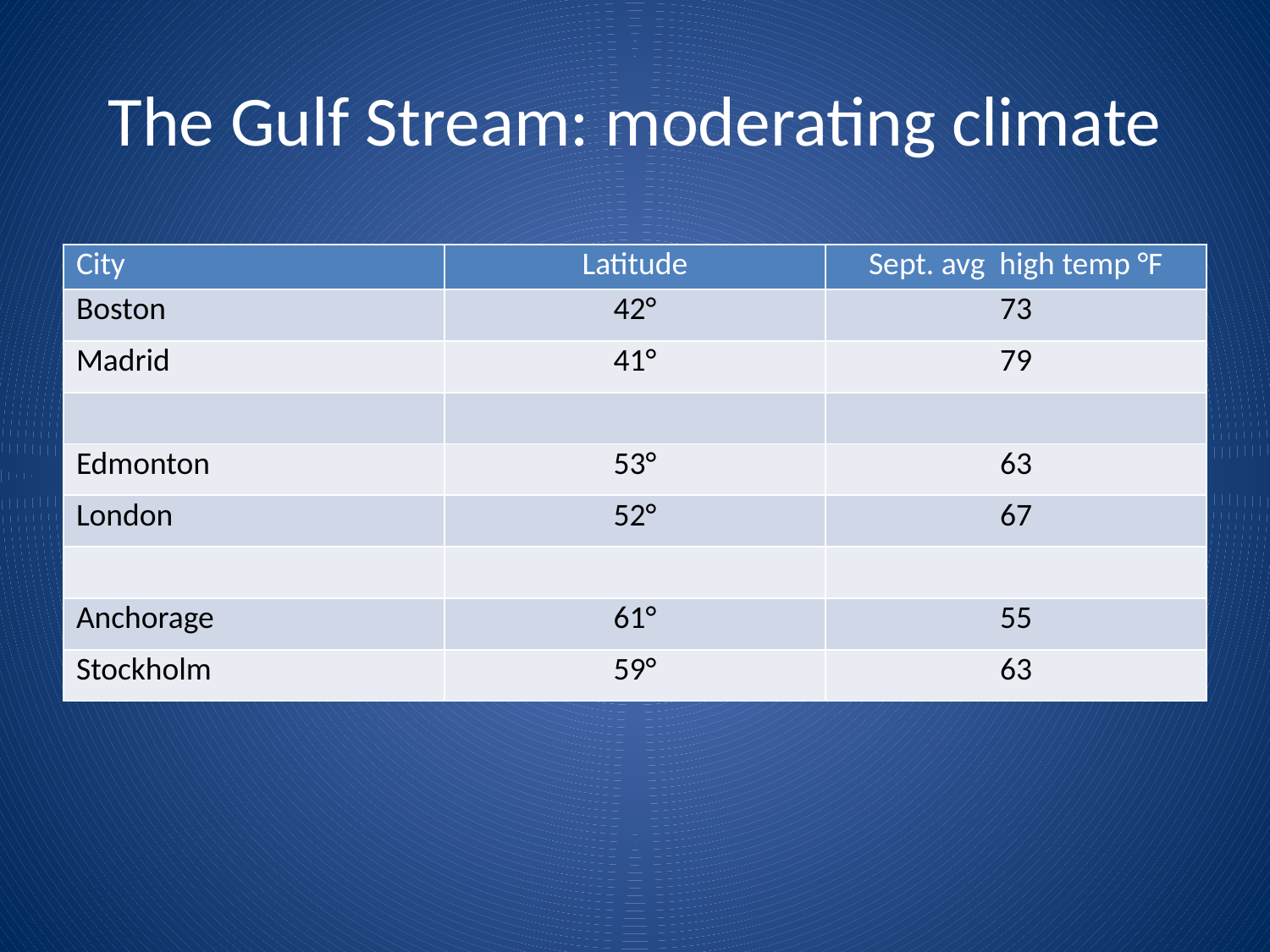

# The Gulf Stream: moderating climate
| City | Latitude | Sept. avg high temp °F |
| --- | --- | --- |
| Boston | 42° | 73 |
| Madrid | 41° | 79 |
|  |  |  |
| Edmonton | 53° | 63 |
| London | 52° | 67 |
|  |  |  |
| Anchorage | 61° | 55 |
| Stockholm | 59° | 63 |